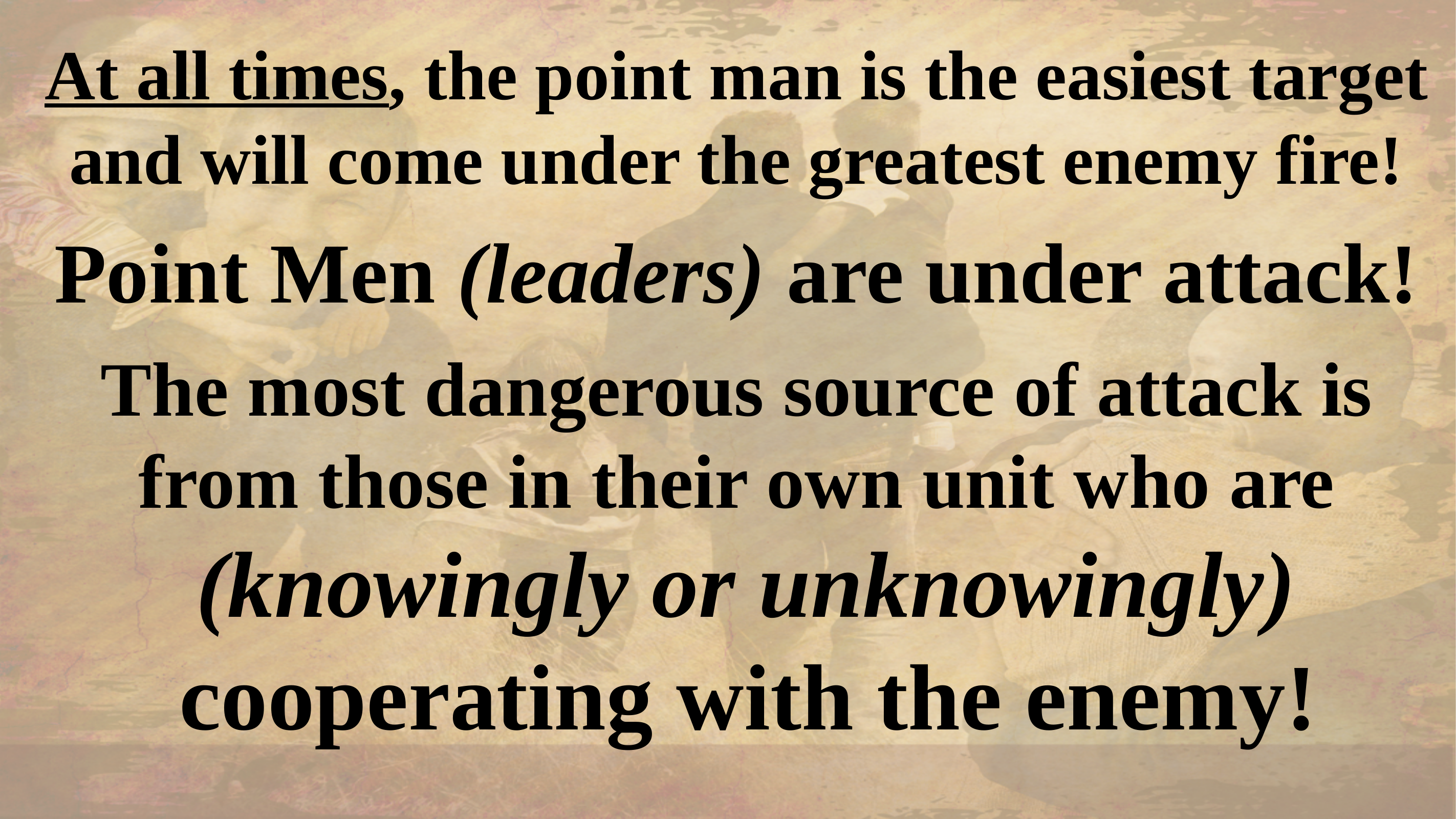

At all times, the point man is the easiest target and will come under the greatest enemy fire!
Point Men (leaders) are under attack!
The most dangerous source of attack is from those in their own unit who are
 (knowingly or unknowingly)
 cooperating with the enemy!